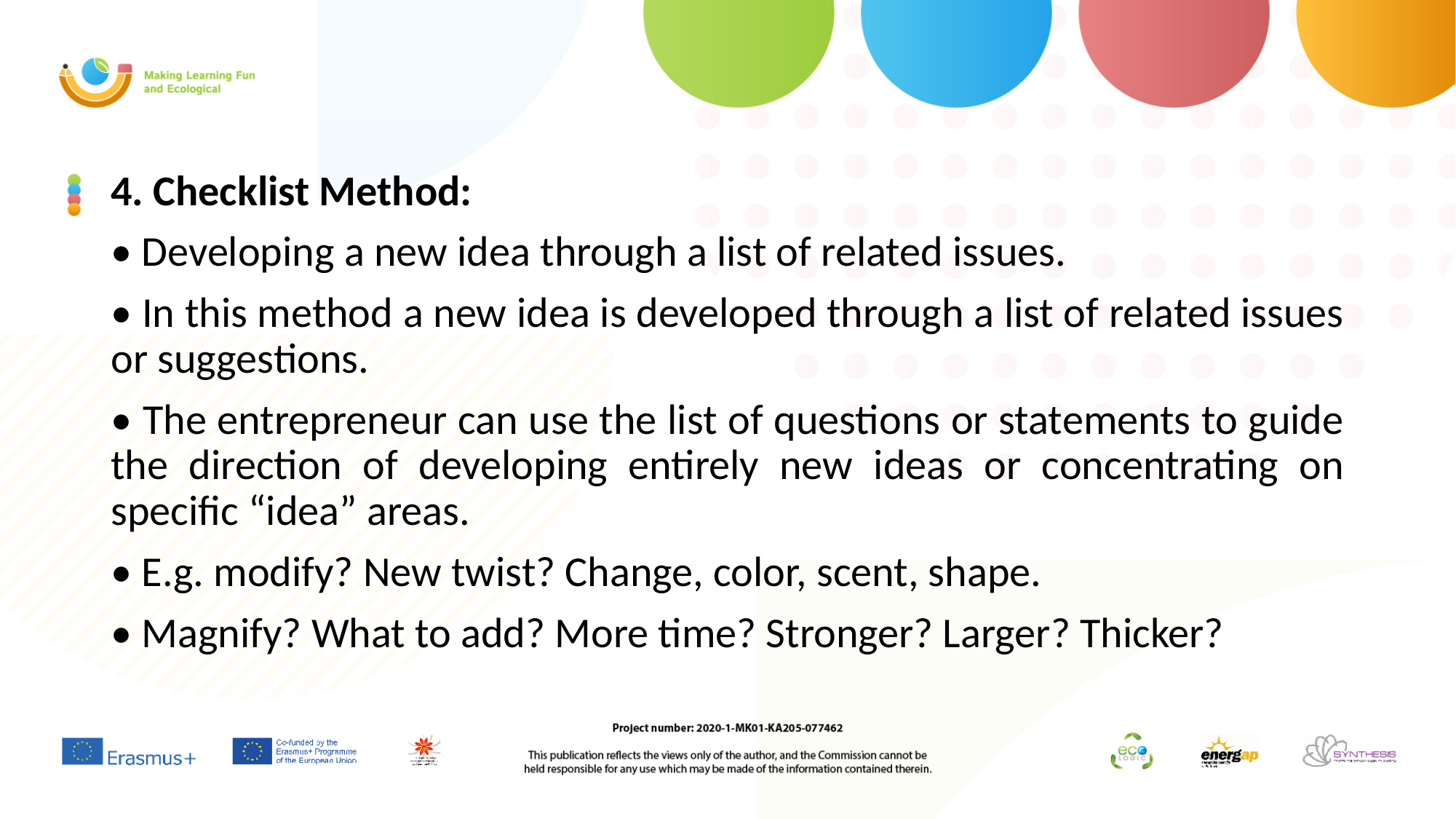

4. Checklist Method:
• Developing a new idea through a list of related issues.
• In this method a new idea is developed through a list of related issues or suggestions.
• The entrepreneur can use the list of questions or statements to guide the direction of developing entirely new ideas or concentrating on specific “idea” areas.
• E.g. modify? New twist? Change, color, scent, shape.
• Magnify? What to add? More time? Stronger? Larger? Thicker?